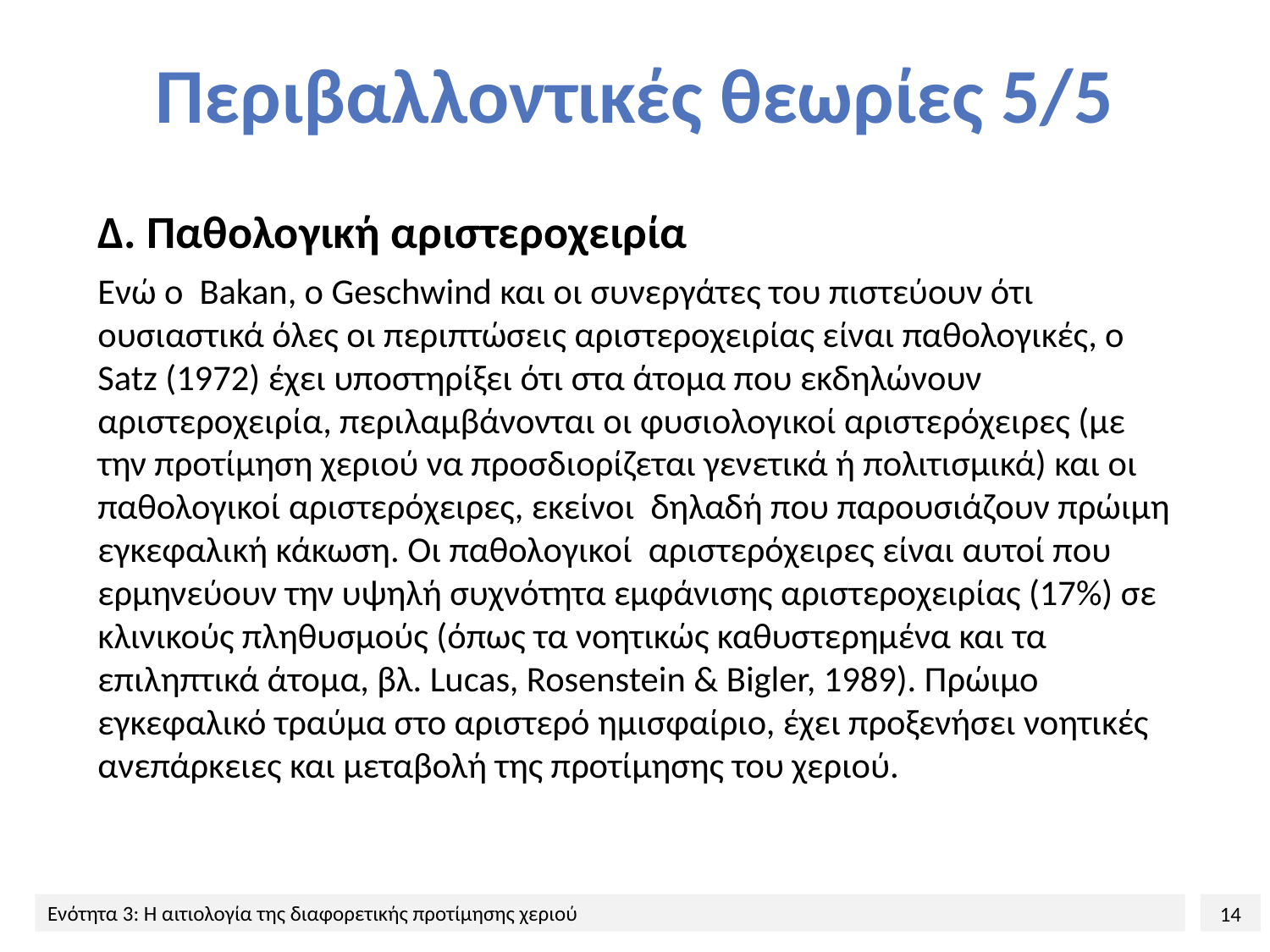

# Περιβαλλοντικές θεωρίες 5/5
Δ. Παθολογική αριστεροχειρία
Ενώ ο  Bakan, o Geschwind και οι συνεργάτες του πιστεύουν ότι ουσιαστικά όλες οι περιπτώσεις αριστεροχειρίας είναι παθολογικές, ο Satz (1972) έχει υποστηρίξει ότι στα άτομα που εκδηλώνουν αριστεροχειρία, περιλαμβάνονται οι φυσιολογικοί αριστερόχειρες (με την προτίμηση χεριού να προσδιορίζεται γενετικά ή πολιτισμικά) και οι παθολογικοί αριστερόχειρες, εκείνοι  δηλαδή που παρουσιάζουν πρώιμη εγκεφαλική κάκωση. Οι παθολογικοί  αριστερόχειρες είναι αυτοί που ερμηνεύουν την υψηλή συχνότητα εμφάνισης αριστεροχειρίας (17%) σε κλινικούς πληθυσμούς (όπως τα νοητικώς καθυστερημένα και τα επιληπτικά άτομα, βλ. Lucas, Rosenstein & Bigler, 1989). Πρώιμο εγκεφαλικό τραύμα στο αριστερό ημισφαίριο, έχει προξενήσει νοητικές ανεπάρκειες και μεταβολή της προτίμησης του χεριού.